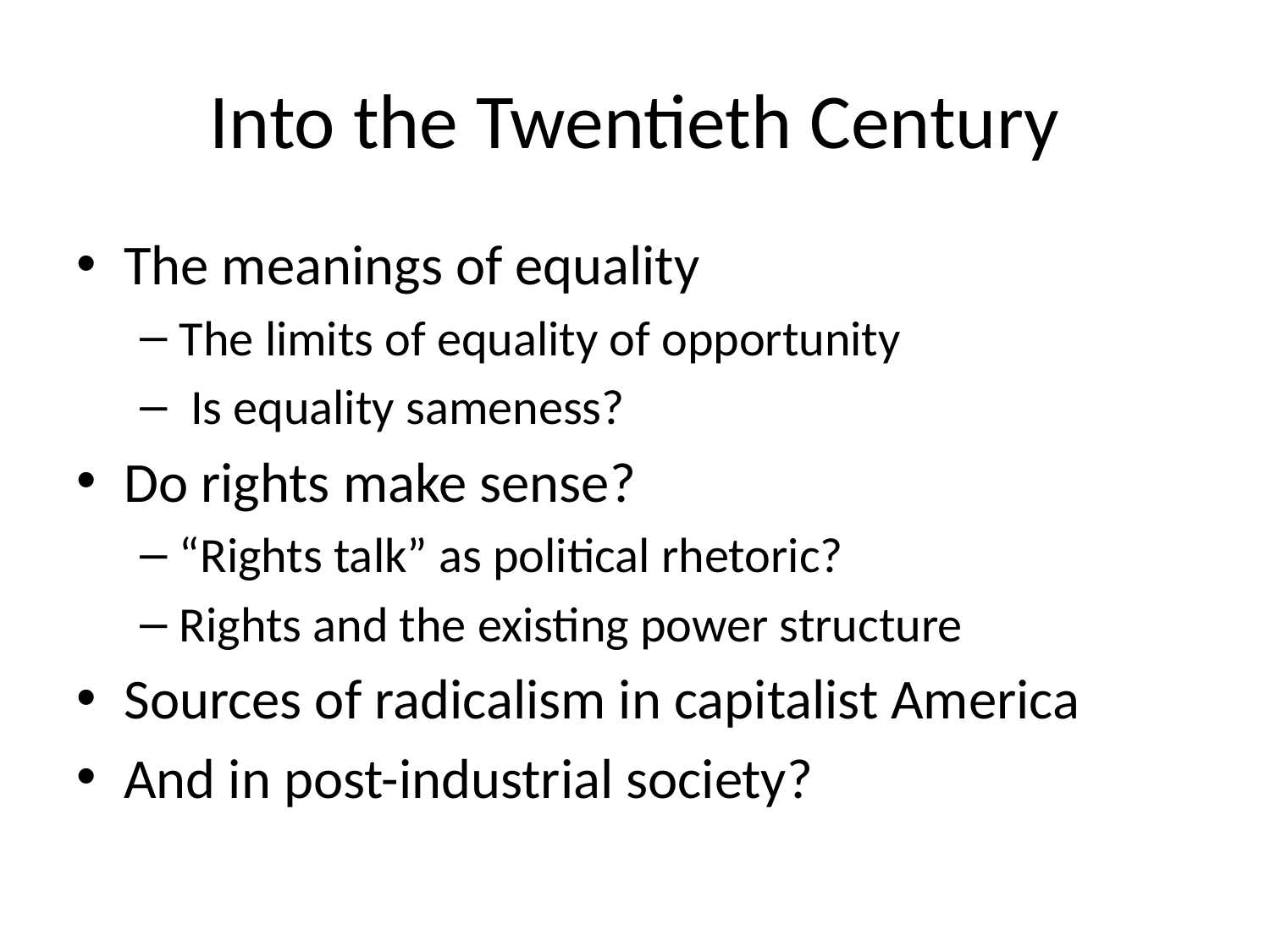

# Into the Twentieth Century
The meanings of equality
The limits of equality of opportunity
 Is equality sameness?
Do rights make sense?
“Rights talk” as political rhetoric?
Rights and the existing power structure
Sources of radicalism in capitalist America
And in post-industrial society?